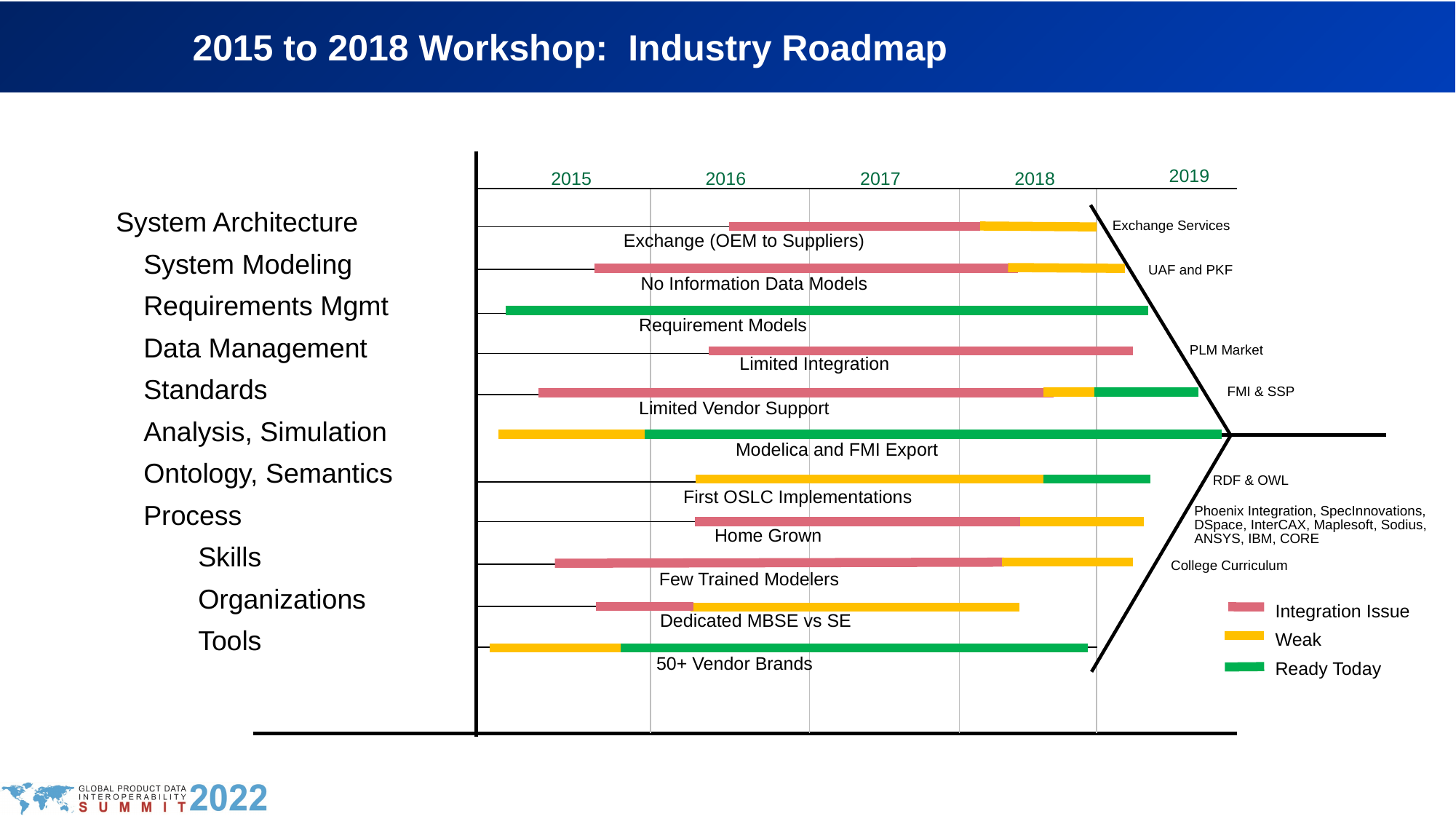

2015 to 2018 Workshop:  Industry Roadmap
2019
2017
2018
2015
2016
System Architecture
System Modeling
Requirements Mgmt
Data Management
Standards
Analysis, Simulation
Ontology, Semantics
Process
Skills
Organizations
Tools
Exchange Services
Exchange (OEM to Suppliers)
UAF and PKF
No Information Data Models
Requirement Models
PLM Market
Limited Integration
FMI & SSP
Limited Vendor Support
Modelica and FMI Export
RDF & OWL
First OSLC Implementations
Phoenix Integration, SpecInnovations,
DSpace, InterCAX, Maplesoft, Sodius,
ANSYS, IBM, CORE
Home Grown
College Curriculum
Few Trained Modelers
Integration Issue
Weak
Ready Today
Dedicated MBSE vs SE
50+ Vendor Brands